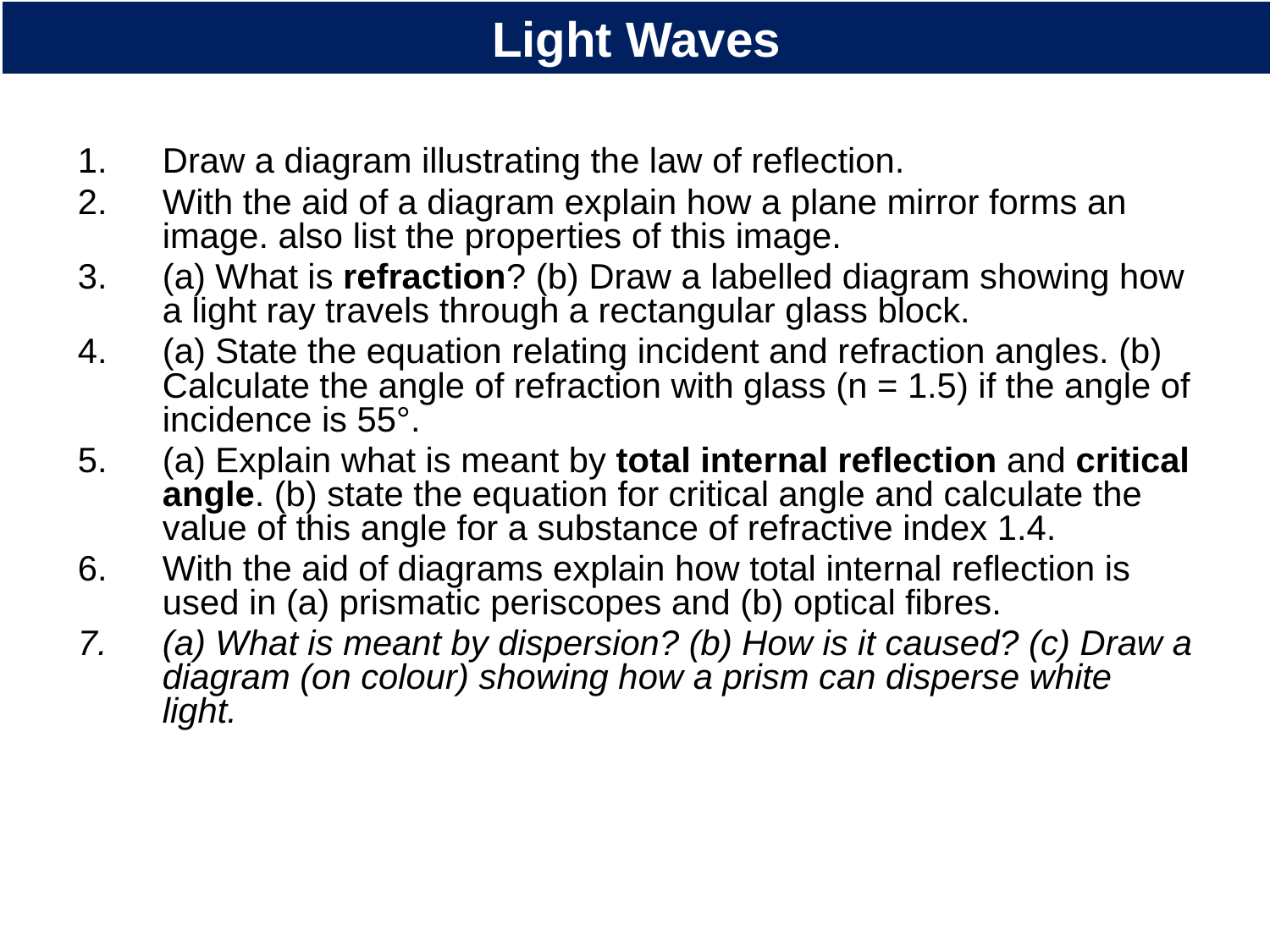

# Light Waves
Draw a diagram illustrating the law of reflection.
With the aid of a diagram explain how a plane mirror forms an image. also list the properties of this image.
(a) What is refraction? (b) Draw a labelled diagram showing how a light ray travels through a rectangular glass block.
(a) State the equation relating incident and refraction angles. (b) Calculate the angle of refraction with glass (n = 1.5) if the angle of incidence is 55°.
(a) Explain what is meant by total internal reflection and critical angle. (b) state the equation for critical angle and calculate the value of this angle for a substance of refractive index 1.4.
With the aid of diagrams explain how total internal reflection is used in (a) prismatic periscopes and (b) optical fibres.
(a) What is meant by dispersion? (b) How is it caused? (c) Draw a diagram (on colour) showing how a prism can disperse white light.